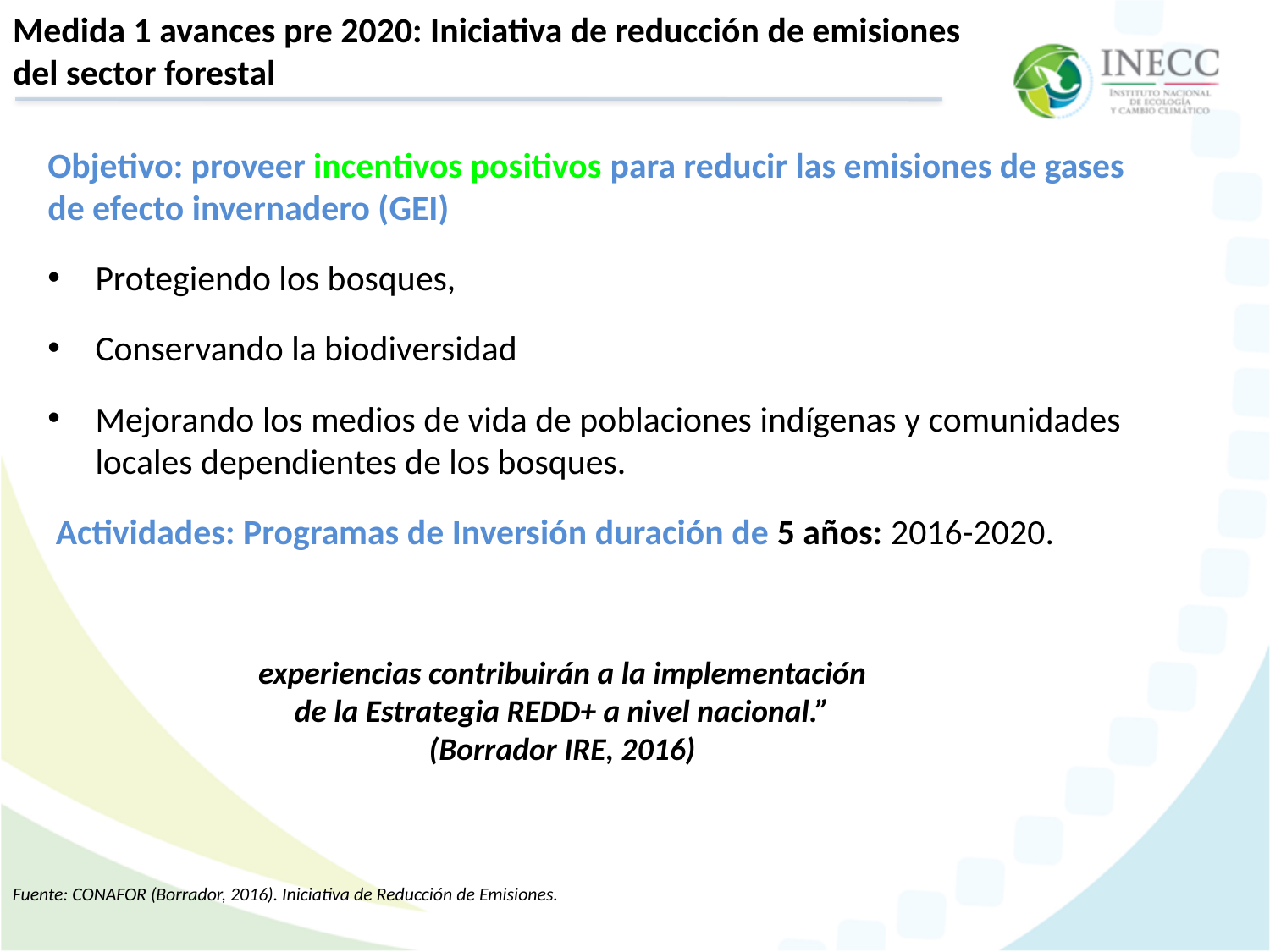

# Medida 1 avances pre 2020: Iniciativa de reducción de emisiones del sector forestal
Objetivo: proveer incentivos positivos para reducir las emisiones de gases de efecto invernadero (GEI)
Protegiendo los bosques,
Conservando la biodiversidad
Mejorando los medios de vida de poblaciones indígenas y comunidades locales dependientes de los bosques.
 Actividades: Programas de Inversión duración de 5 años: 2016-2020.
experiencias contribuirán a la implementación de la Estrategia REDD+ a nivel nacional.” (Borrador IRE, 2016)
Fuente: CONAFOR (Borrador, 2016). Iniciativa de Reducción de Emisiones.